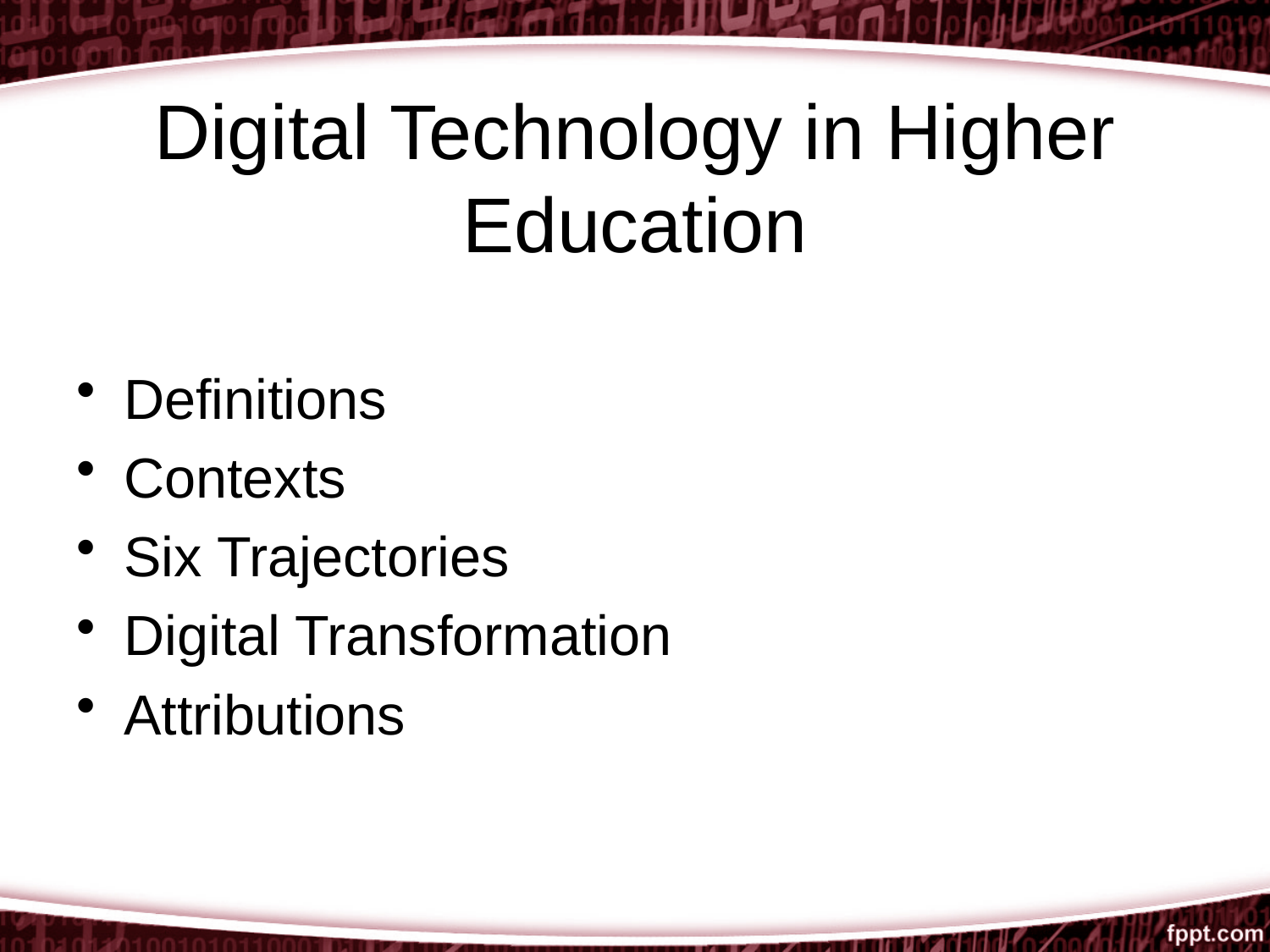

# Digital Technology in Higher Education
Definitions
Contexts
Six Trajectories
Digital Transformation
Attributions